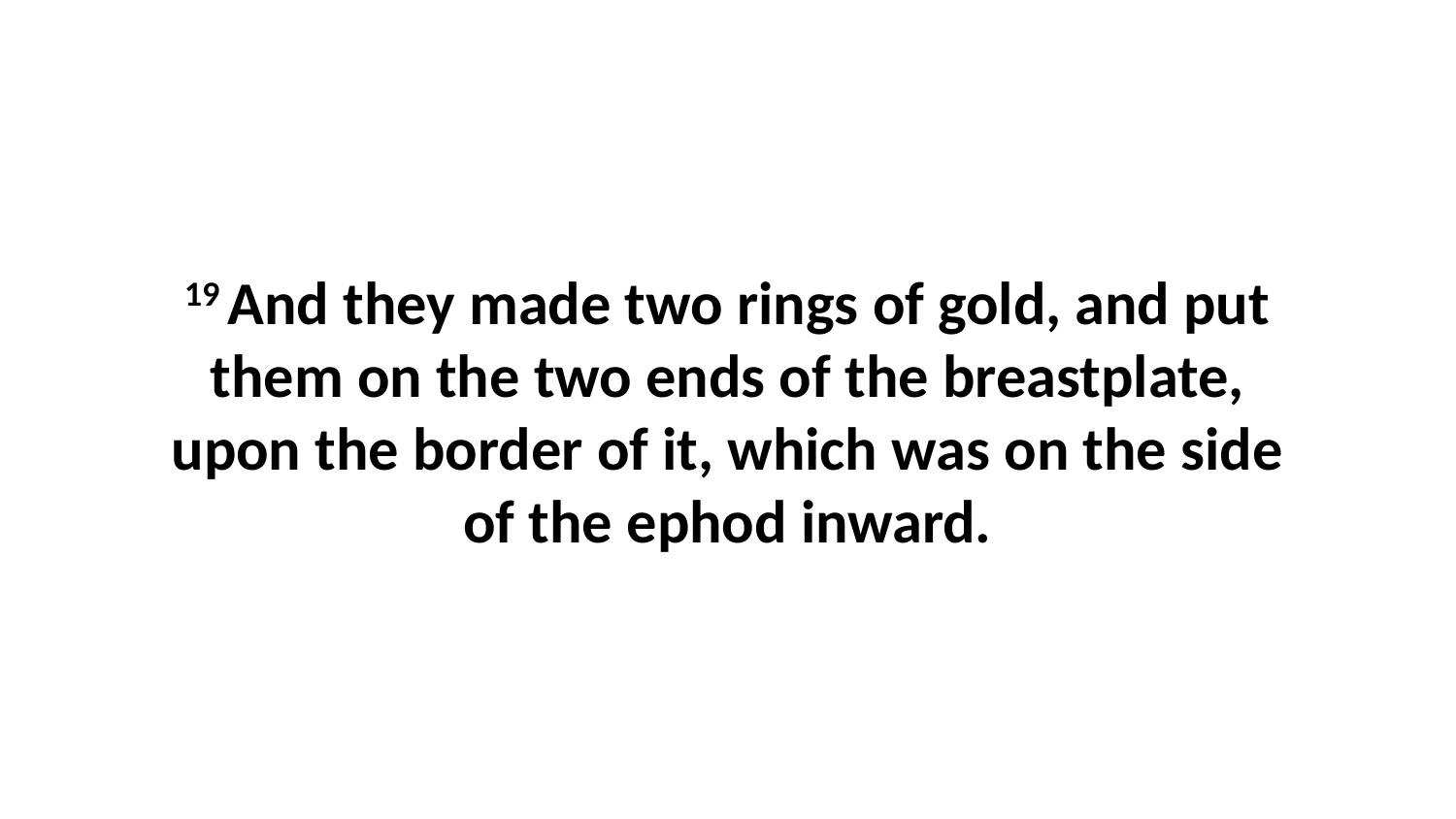

19 And they made two rings of gold, and put them on the two ends of the breastplate, upon the border of it, which was on the side of the ephod inward.